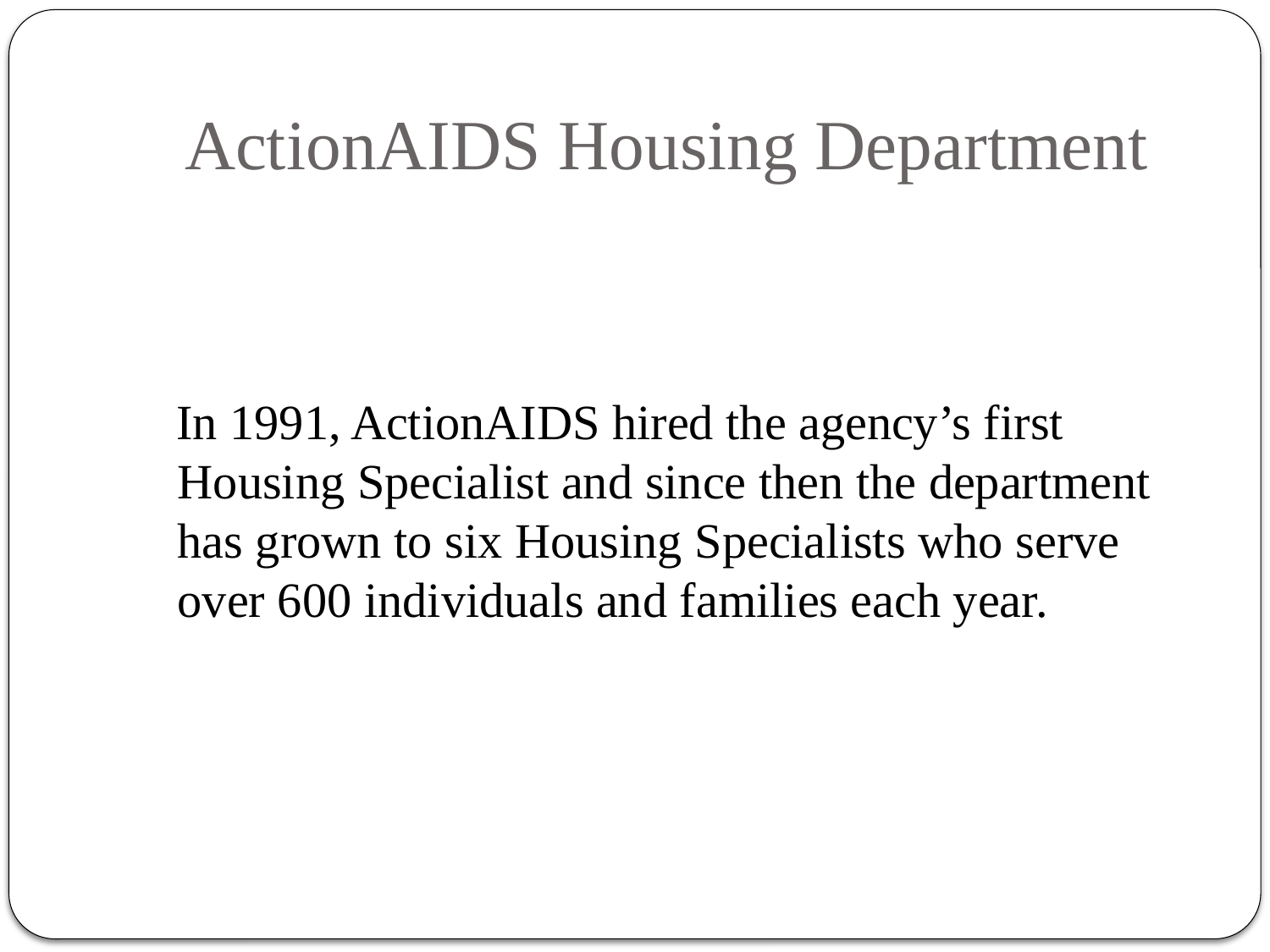

# ActionAIDS Housing Department

   In 1991, ActionAIDS hired the agency’s first Housing Specialist and since then the department has grown to six Housing Specialists who serve over 600 individuals and families each year.